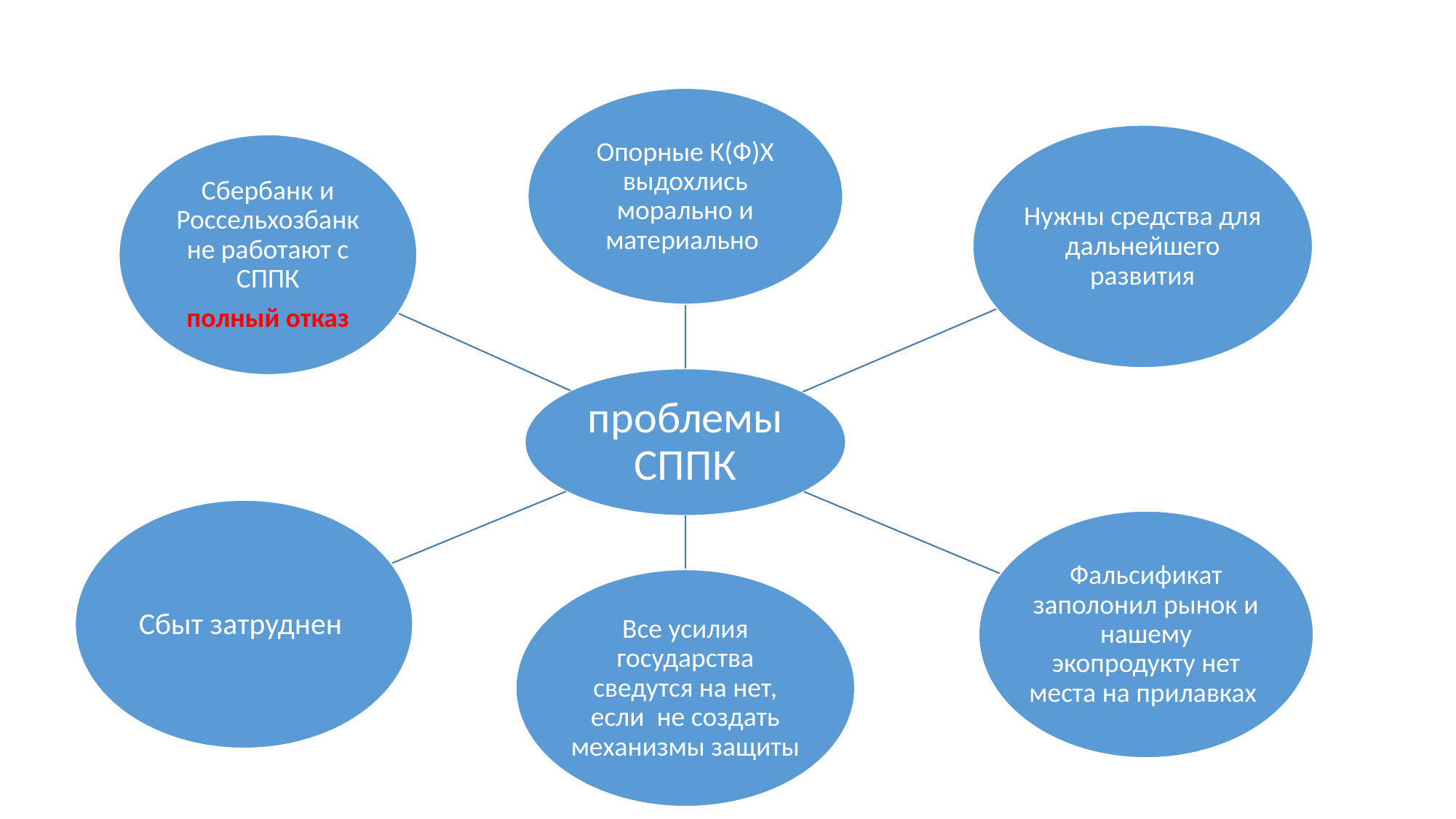

#
проблемы СППК

Опорные К(Ф)Х выдохлись морально и материально

Нужны средства для дальнейшего развития

Фальсификат заполонил рынок и нашему экопродукту нет места на прилавках

Все усилия государства сведутся на нет, если  не создать механизмы защиты

Сбыт затруднен

Сбербанк и Россельхозбанк не работают с СППК
полный отказ